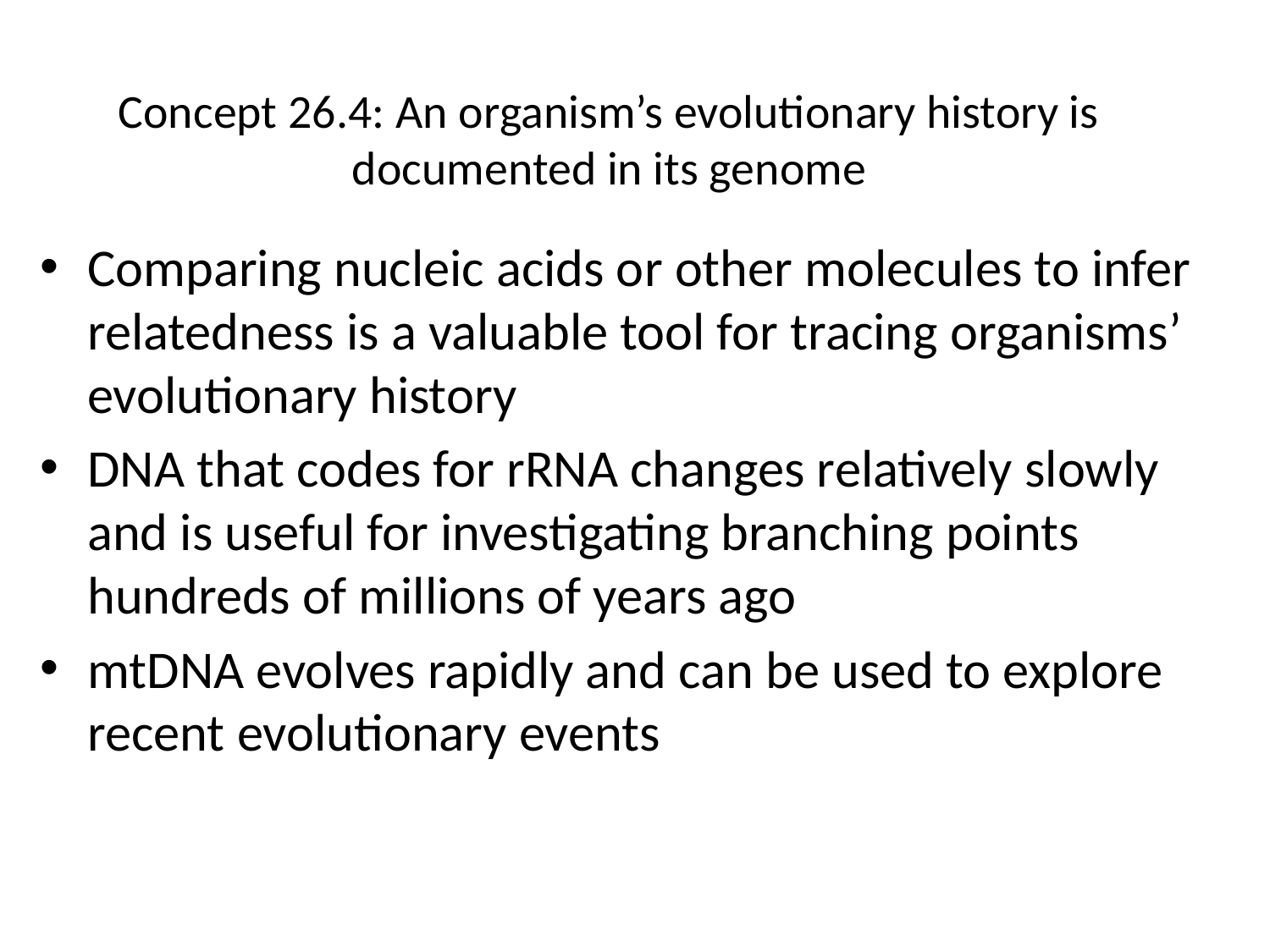

# Concept 26.4: An organism’s evolutionary history is documented in its genome
Comparing nucleic acids or other molecules to infer relatedness is a valuable tool for tracing organisms’ evolutionary history
DNA that codes for rRNA changes relatively slowly and is useful for investigating branching points hundreds of millions of years ago
mtDNA evolves rapidly and can be used to explore recent evolutionary events